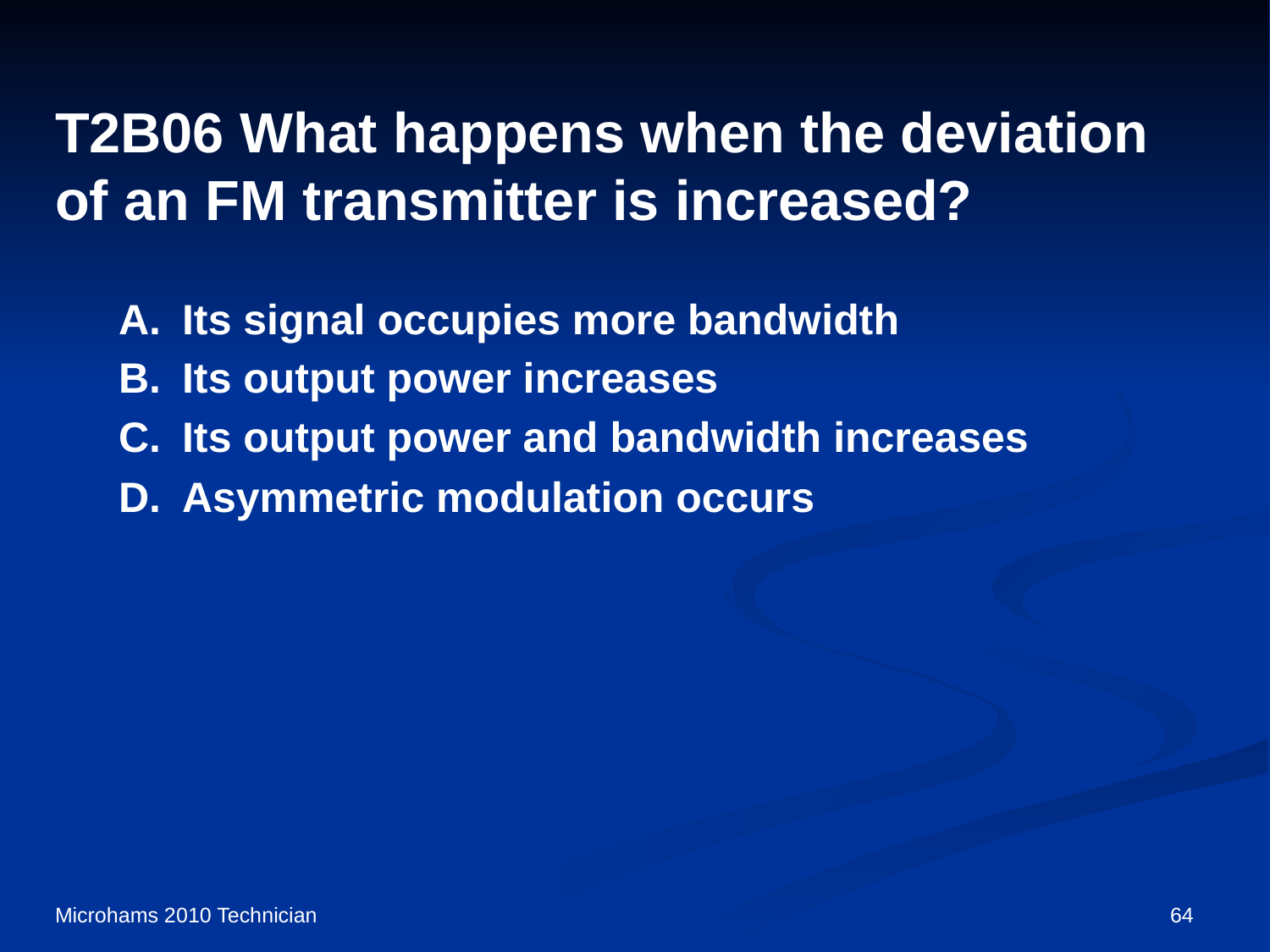

# T2B06 What happens when the deviation of an FM transmitter is increased?
A.	Its signal occupies more bandwidth
B.	Its output power increases
C.	Its output power and bandwidth increases
D.	Asymmetric modulation occurs
Microhams 2010 Technician
64